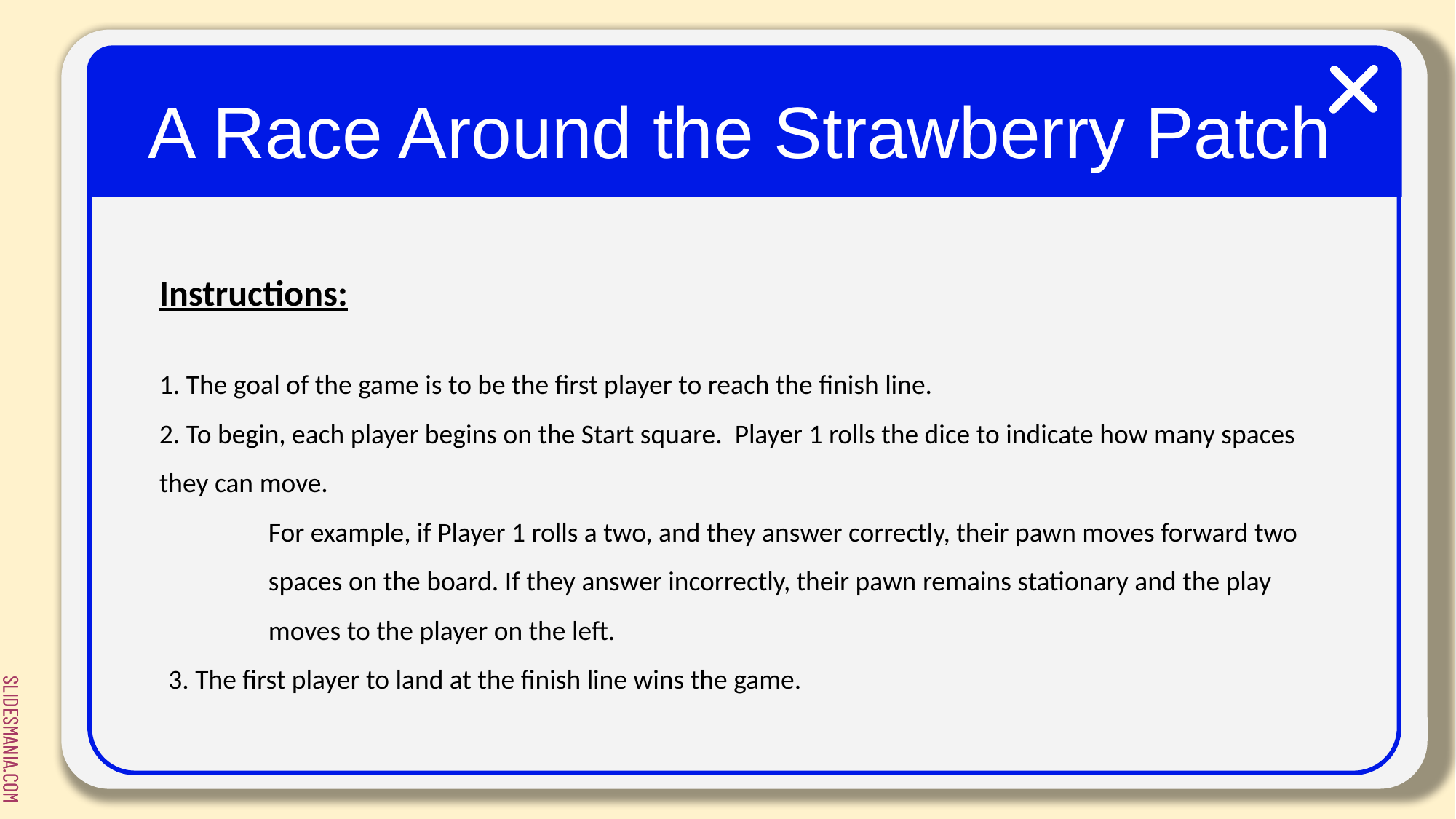

# A Race Around the Strawberry Patch
Instructions:

1. The goal of the game is to be the first player to reach the finish line.
2. To begin, each player begins on the Start square.  Player 1 rolls the dice to indicate how many spaces they can move.
For example, if Player 1 rolls a two, and they answer correctly, their pawn moves forward two spaces on the board. If they answer incorrectly, their pawn remains stationary and the play moves to the player on the left.
3. The first player to land at the finish line wins the game.